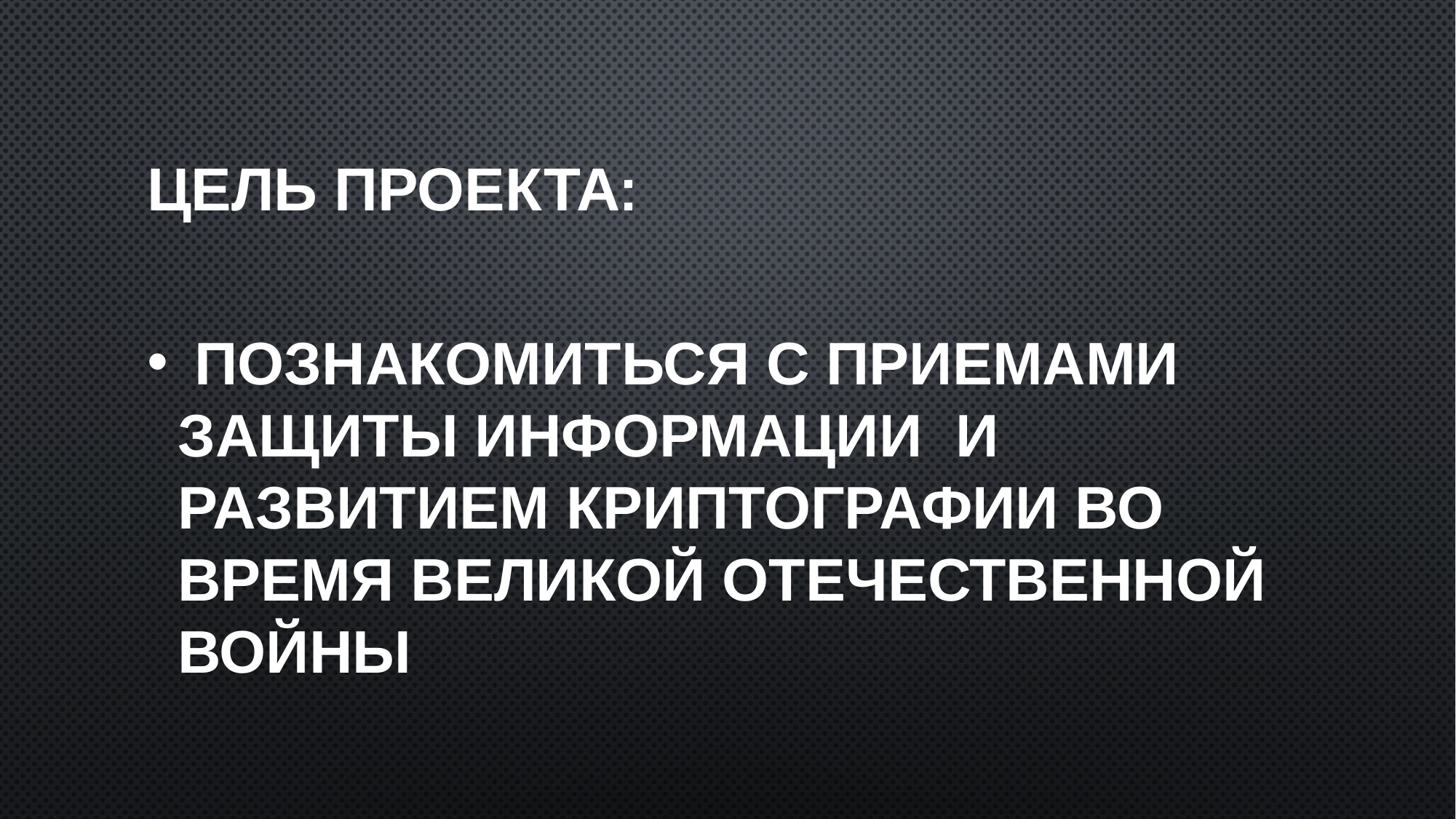

# Цель проекта:
 Познакомиться с приемами защиты информации  и развитием криптографии во время Великой Отечественной войны